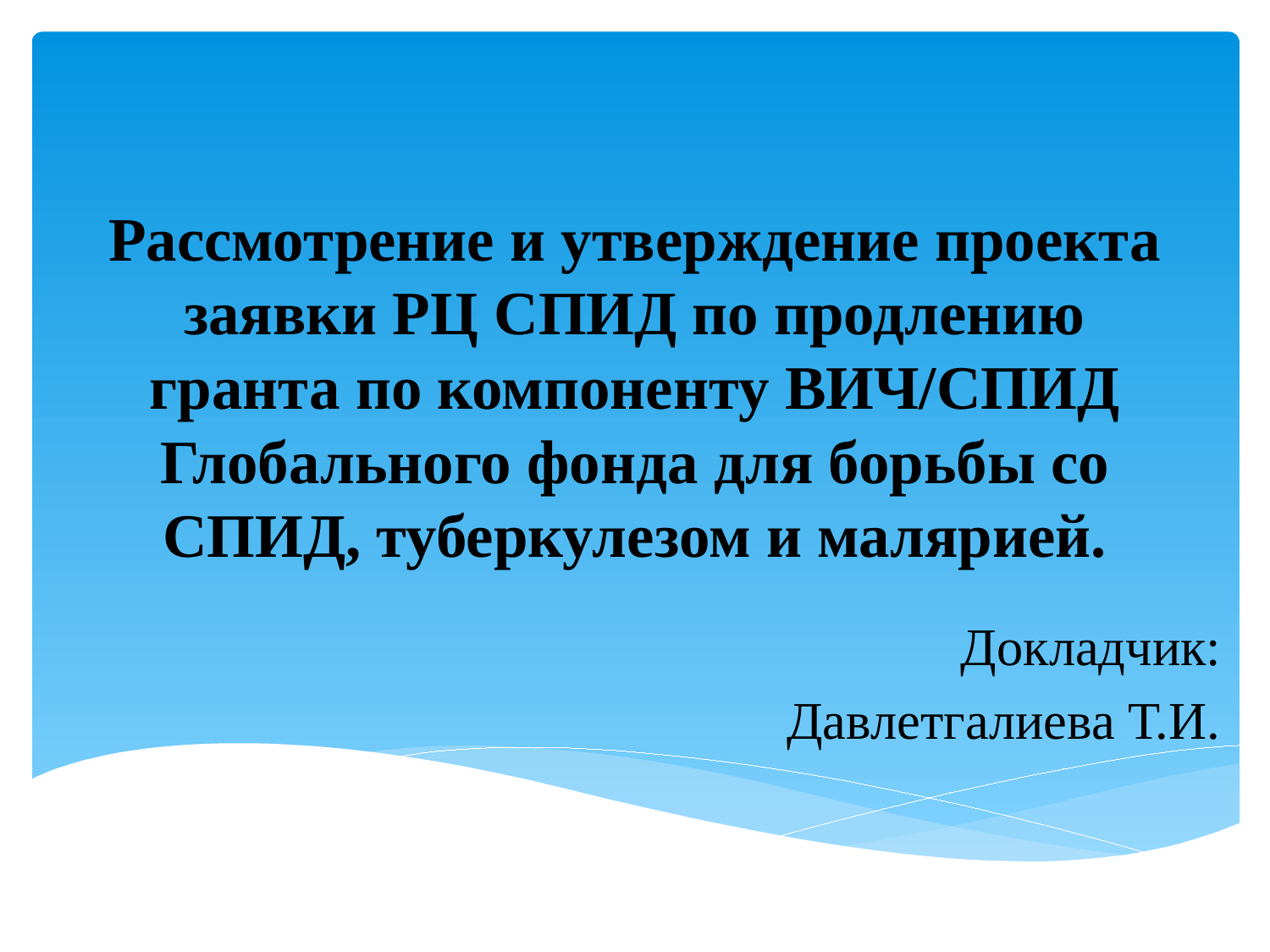

# Рассмотрение и утверждение проекта заявки РЦ СПИД по продлению гранта по компоненту ВИЧ/СПИД Глобального фонда для борьбы со СПИД, туберкулезом и малярией.
Докладчик:
Давлетгалиева Т.И.